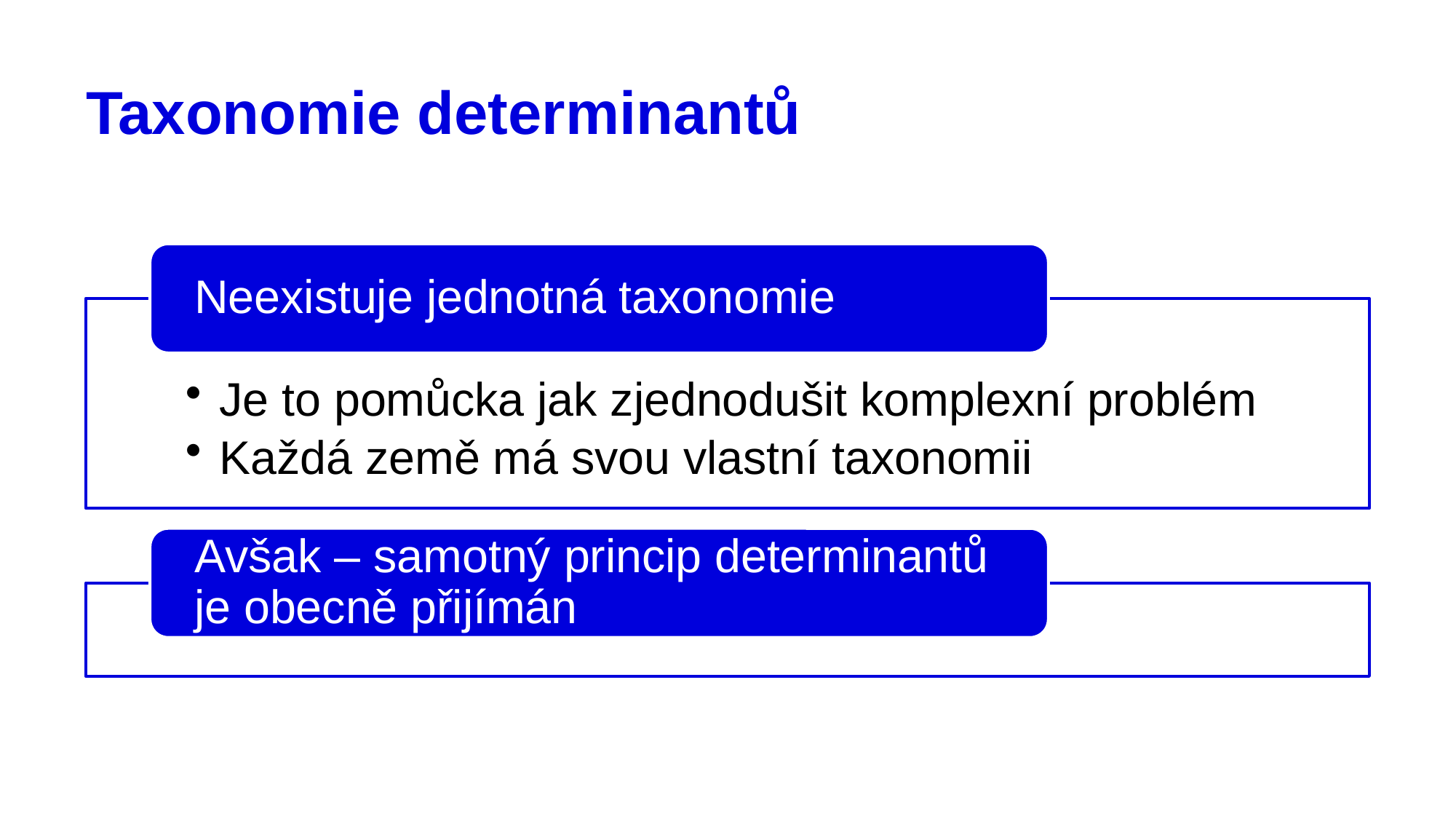

# Taxonomie determinantů
Je to pomůcka jak zjednodušit komplexní problém
Každá země má svou vlastní taxonomii
Neexistuje jednotná taxonomie
Avšak – samotný princip determinantů je obecně přijímán